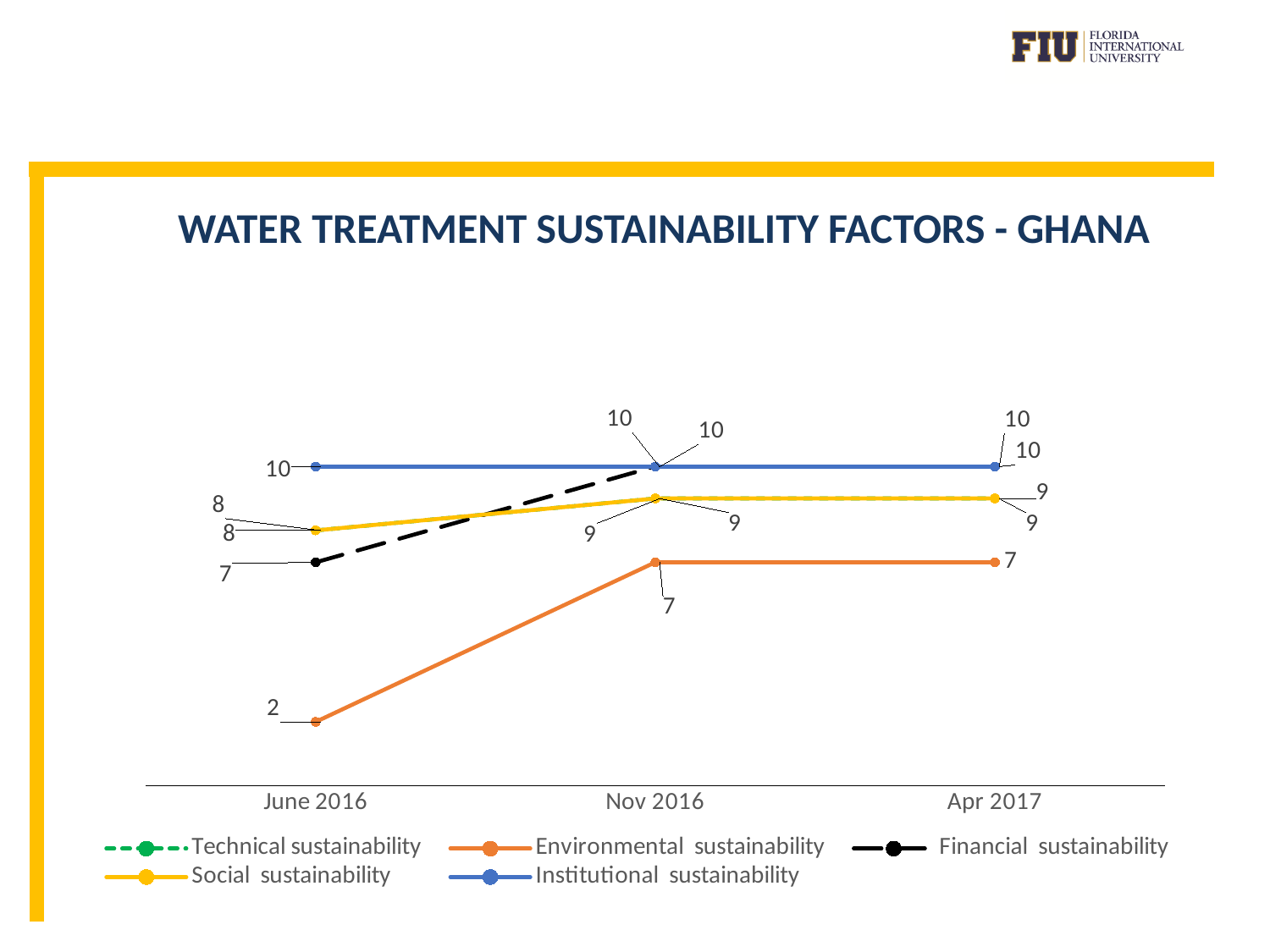

# WATER TREATMENT SUSTAINABILITY Factors - Ghana

### Chart

| Category | Technical sustainability  | Environmental  sustainability  | Financial  sustainability  | Social  sustainability  | Institutional  sustainability  |
|---|---|---|---|---|---|
| June 2016 | 8.0 | 2.0 | 7.0 | 8.0 | 10.0 |
| Nov 2016 | 9.0 | 7.0 | 10.0 | 9.0 | 10.0 |
| Apr 2017 | 9.0 | 7.0 | 10.0 | 9.0 | 10.0 |